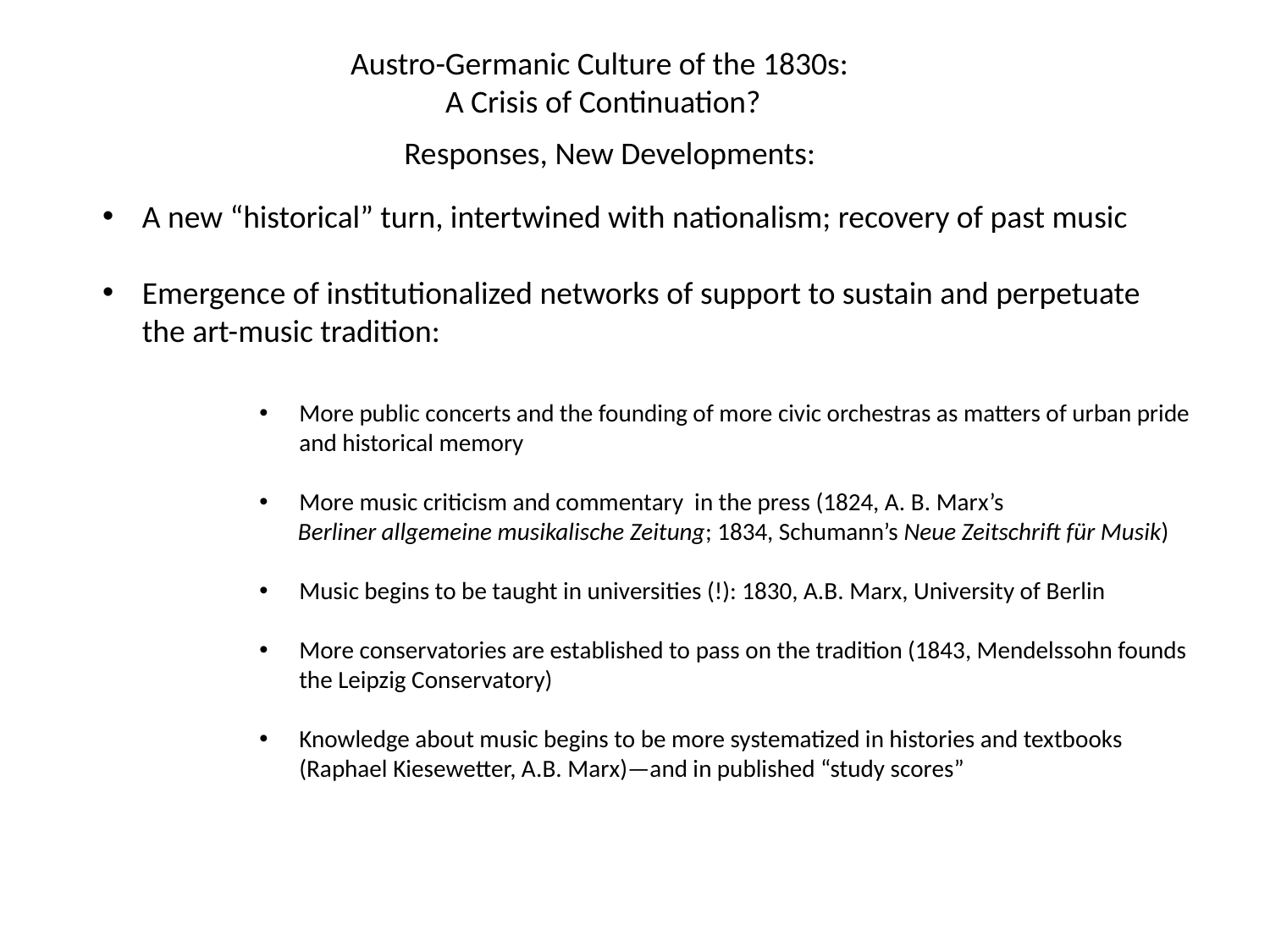

Austro-Germanic Culture of the 1830s:
A Crisis of Continuation?
Responses, New Developments:
A new “historical” turn, intertwined with nationalism; recovery of past music

Emergence of institutionalized networks of support to sustain and perpetuate the art-music tradition:
More public concerts and the founding of more civic orchestras as matters of urban pride and historical memory

More music criticism and commentary  in the press (1824, A. B. Marx’s
       Berliner allgemeine musikalische Zeitung; 1834, Schumann’s Neue Zeitschrift für Musik)

Music begins to be taught in universities (!): 1830, A.B. Marx, University of Berlin

More conservatories are established to pass on the tradition (1843, Mendelssohn founds the Leipzig Conservatory)

Knowledge about music begins to be more systematized in histories and textbooks (Raphael Kiesewetter, A.B. Marx)—and in published “study scores”